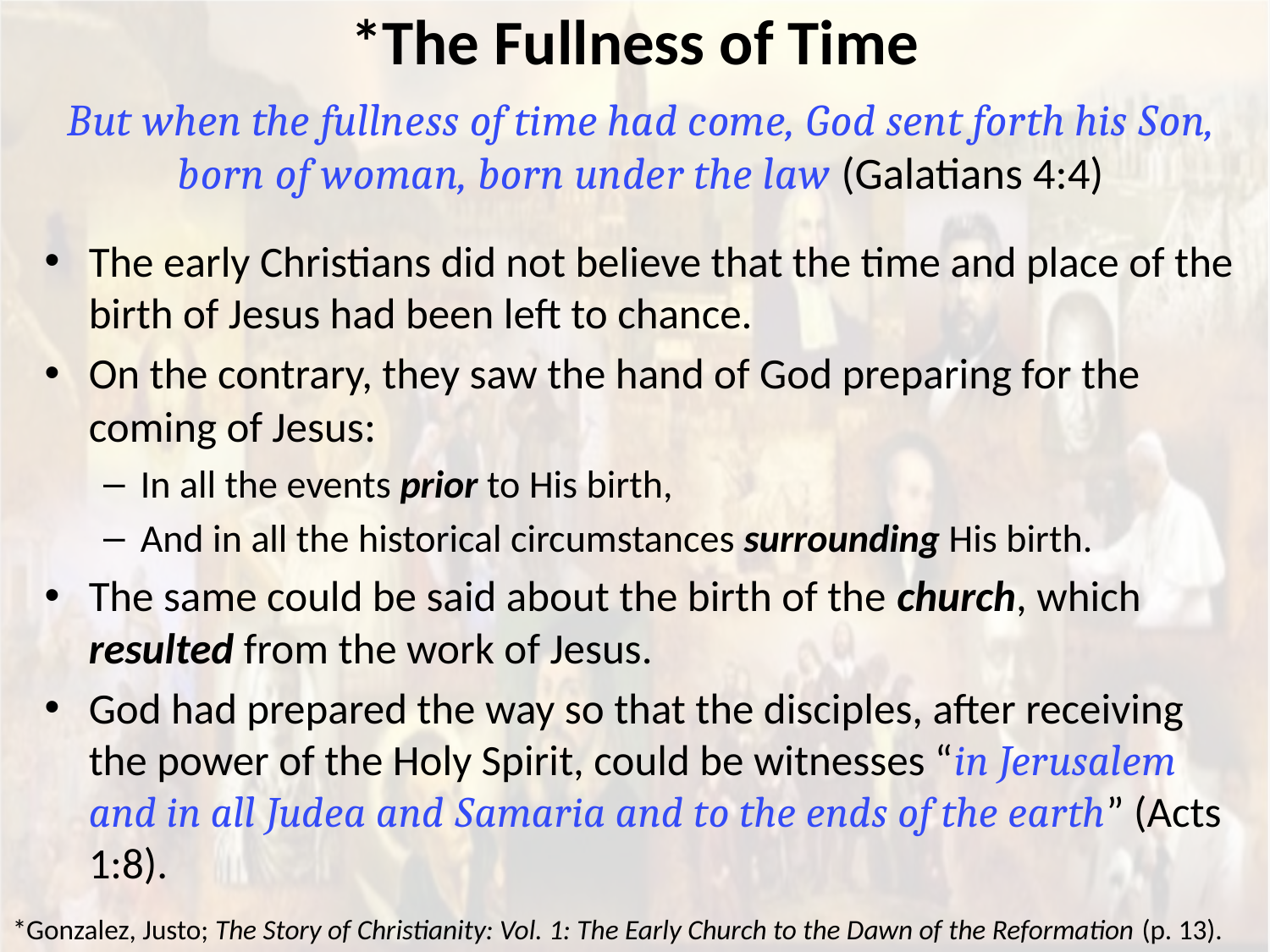

# *The Fullness of Time
But when the fullness of time had come, God sent forth his Son, born of woman, born under the law (Galatians 4:4)

The early Christians did not believe that the time and place of the birth of Jesus had been left to chance.
On the contrary, they saw the hand of God preparing for the coming of Jesus:
In all the events prior to His birth,
And in all the historical circumstances surrounding His birth.
The same could be said about the birth of the church, which resulted from the work of Jesus.
God had prepared the way so that the disciples, after receiving the power of the Holy Spirit, could be witnesses “in Jerusalem and in all Judea and Samaria and to the ends of the earth” (Acts 1:8).
*Gonzalez, Justo; The Story of Christianity: Vol. 1: The Early Church to the Dawn of the Reformation (p. 13).